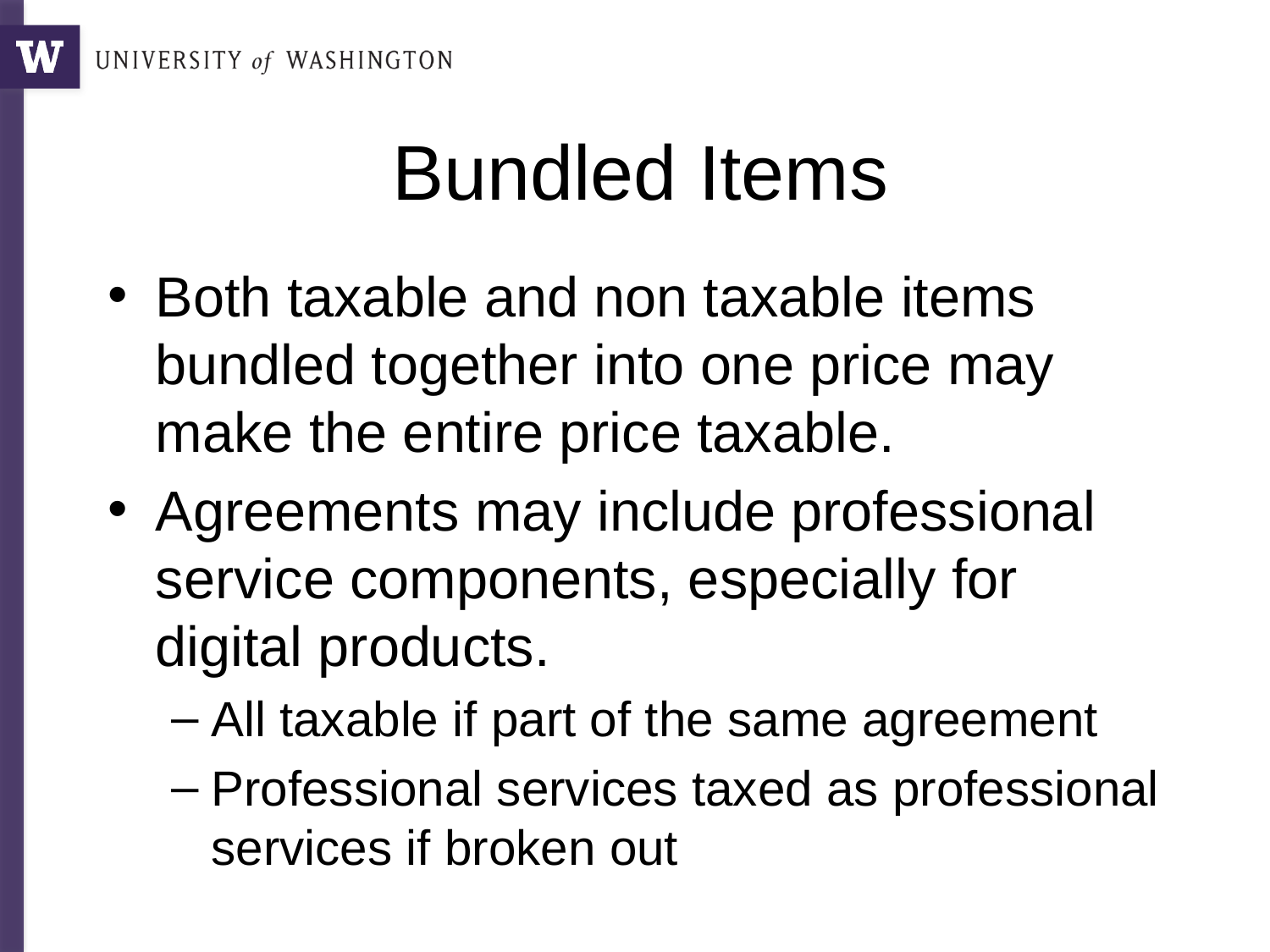

# Bundled Items
Both taxable and non taxable items bundled together into one price may make the entire price taxable.
Agreements may include professional service components, especially for digital products.
All taxable if part of the same agreement
Professional services taxed as professional services if broken out